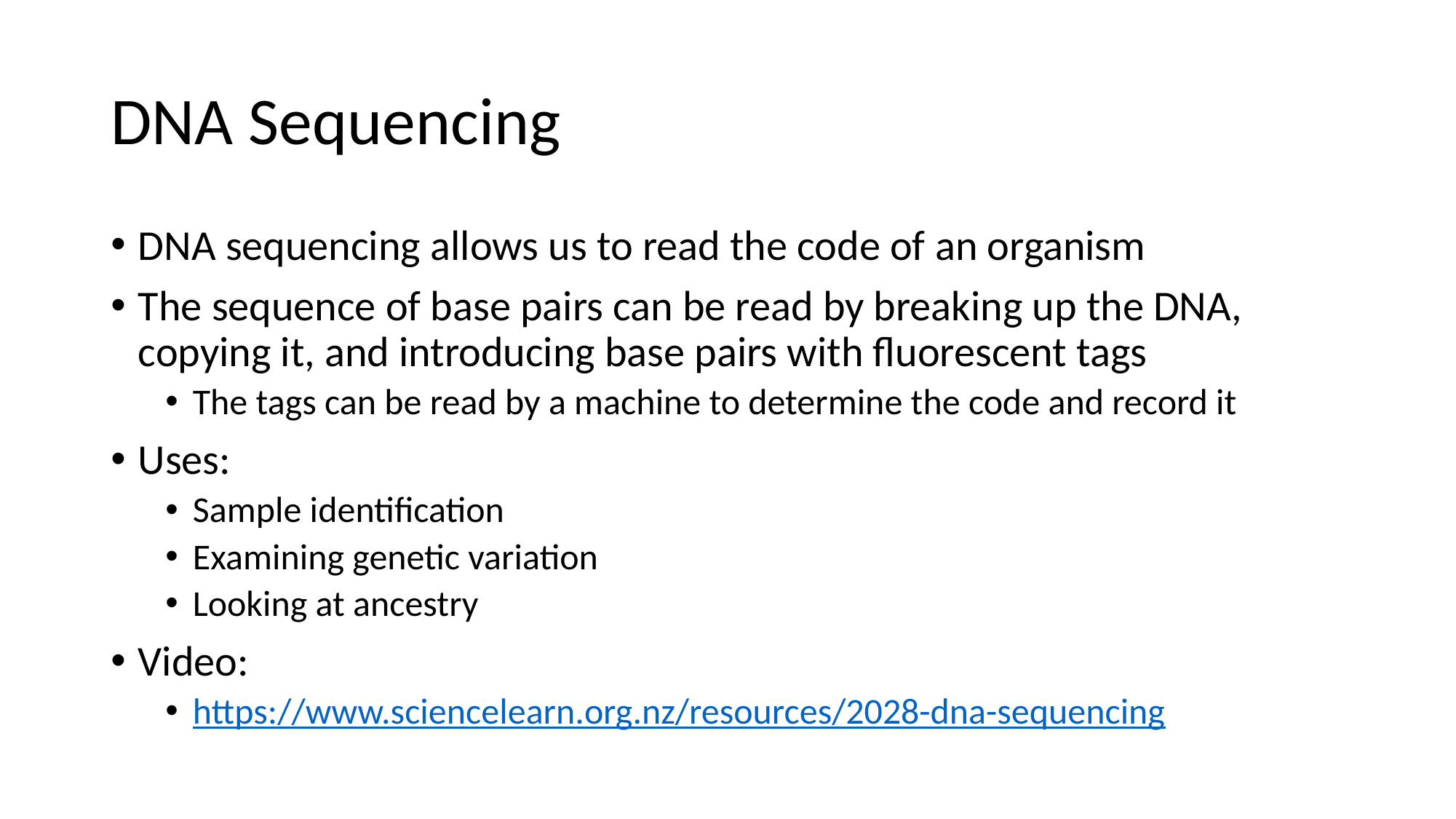

# DNA Sequencing
DNA sequencing allows us to read the code of an organism
The sequence of base pairs can be read by breaking up the DNA, copying it, and introducing base pairs with fluorescent tags
The tags can be read by a machine to determine the code and record it
Uses:
Sample identification
Examining genetic variation
Looking at ancestry
Video:
https://www.sciencelearn.org.nz/resources/2028-dna-sequencing